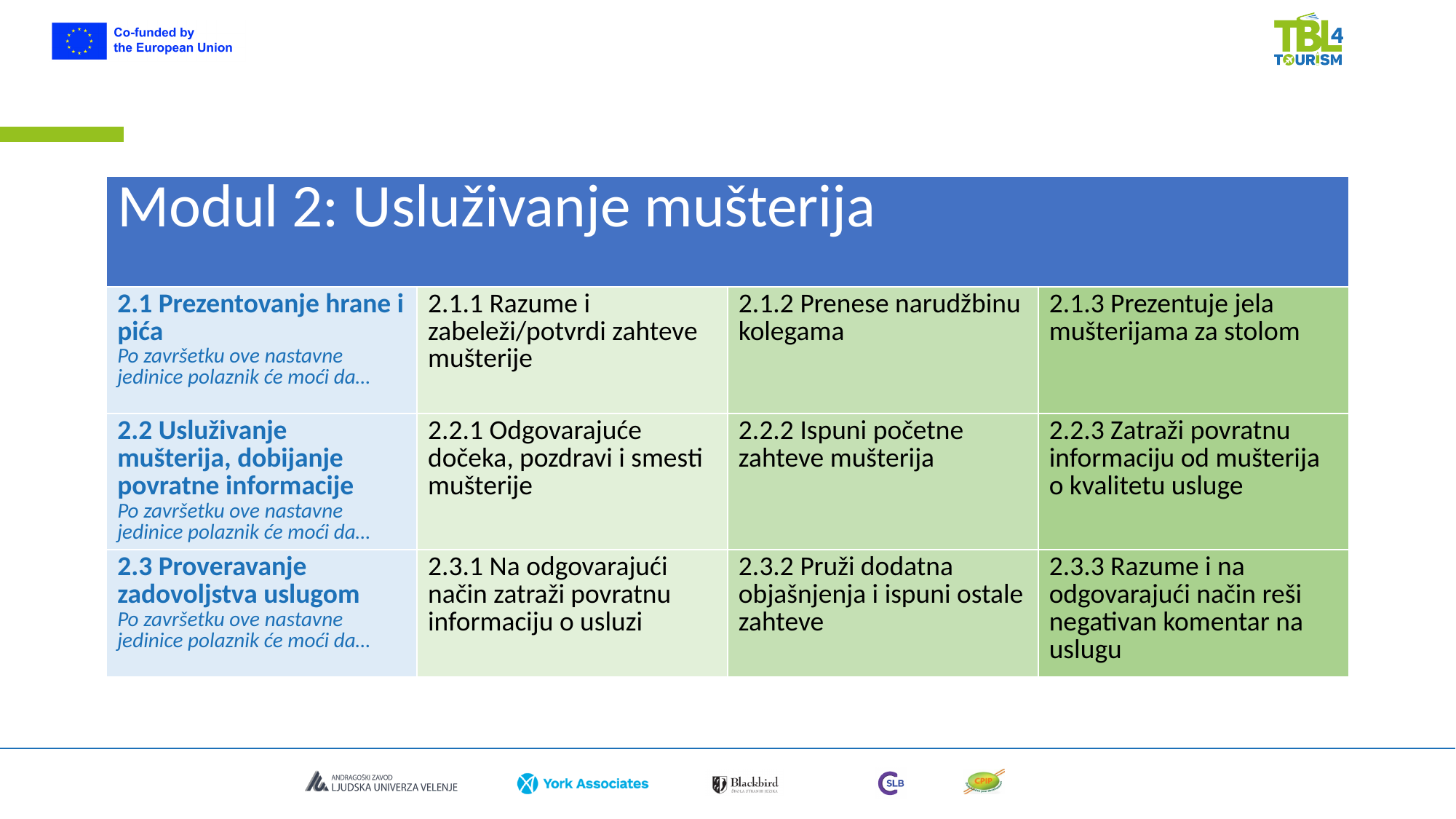

| Modul 2: Usluživanje mušterija |  |  |  |
| --- | --- | --- | --- |
| 2.1 Prezentovanje hrane i pića Po završetku ove nastavne jedinice polaznik će moći da… | 2.1.1 Razume i zabeleži/potvrdi zahteve mušterije | 2.1.2 Prenese narudžbinu kolegama | 2.1.3 Prezentuje jela mušterijama za stolom |
| 2.2 Usluživanje mušterija, dobijanje povratne informacije Po završetku ove nastavne jedinice polaznik će moći da… | 2.2.1 Odgovarajuće dočeka, pozdravi i smesti mušterije | 2.2.2 Ispuni početne zahteve mušterija | 2.2.3 Zatraži povratnu informaciju od mušterija o kvalitetu usluge |
| 2.3 Proveravanje zadovoljstva uslugom Po završetku ove nastavne jedinice polaznik će moći da… | 2.3.1 Na odgovarajući način zatraži povratnu informaciju o usluzi | 2.3.2 Pruži dodatna objašnjenja i ispuni ostale zahteve | 2.3.3 Razume i na odgovarajući način reši negativan komentar na uslugu |